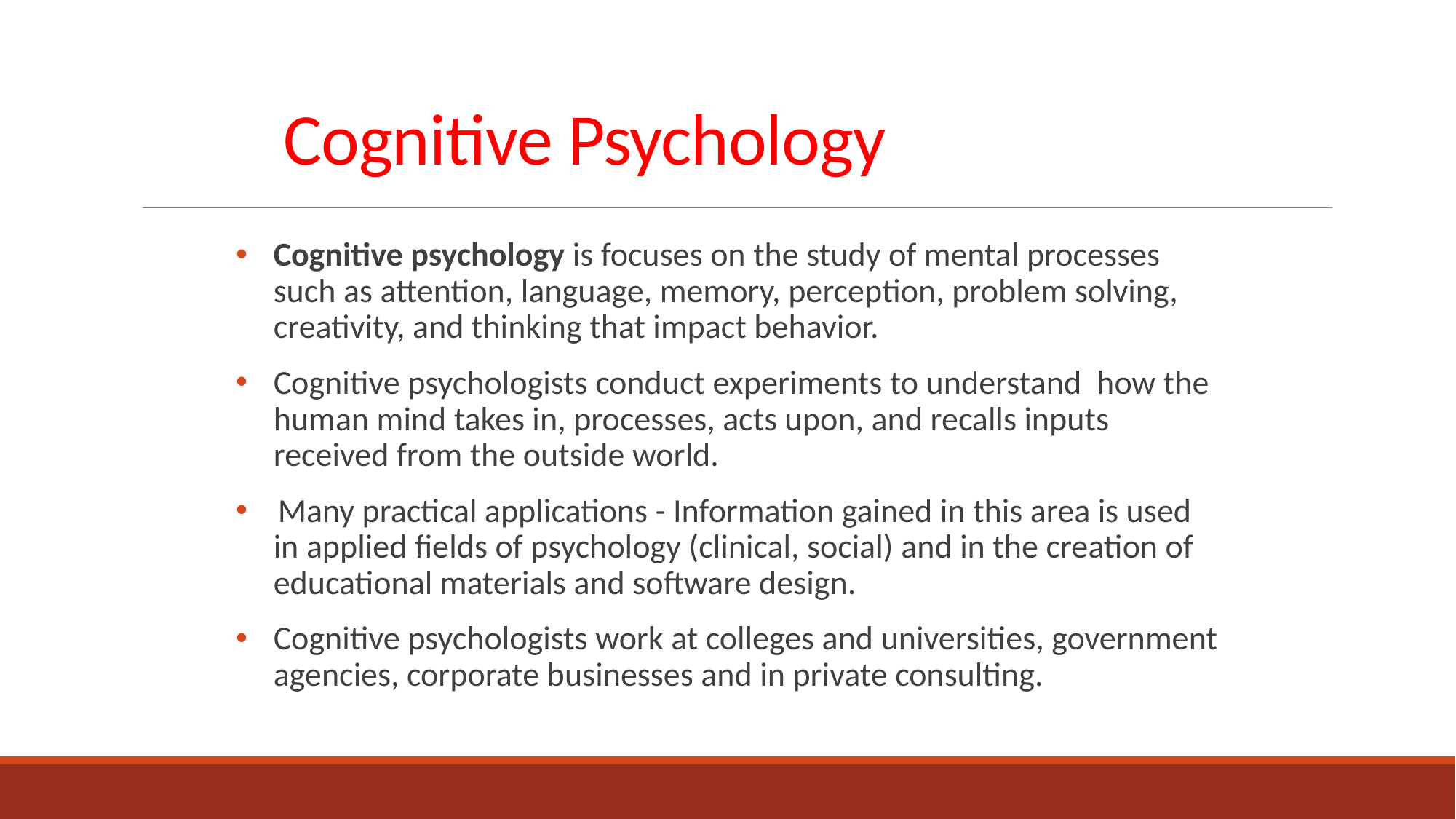

# Cognitive Psychology
Cognitive psychology is focuses on the study of mental processes such as attention, language, memory, perception, problem solving, creativity, and thinking that impact behavior.
Cognitive psychologists conduct experiments to understand  how the human mind takes in, processes, acts upon, and recalls inputs received from the outside world.
 Many practical applications - Information gained in this area is used in applied fields of psychology (clinical, social) and in the creation of educational materials and software design.
Cognitive psychologists work at colleges and universities, government agencies, corporate businesses and in private consulting.